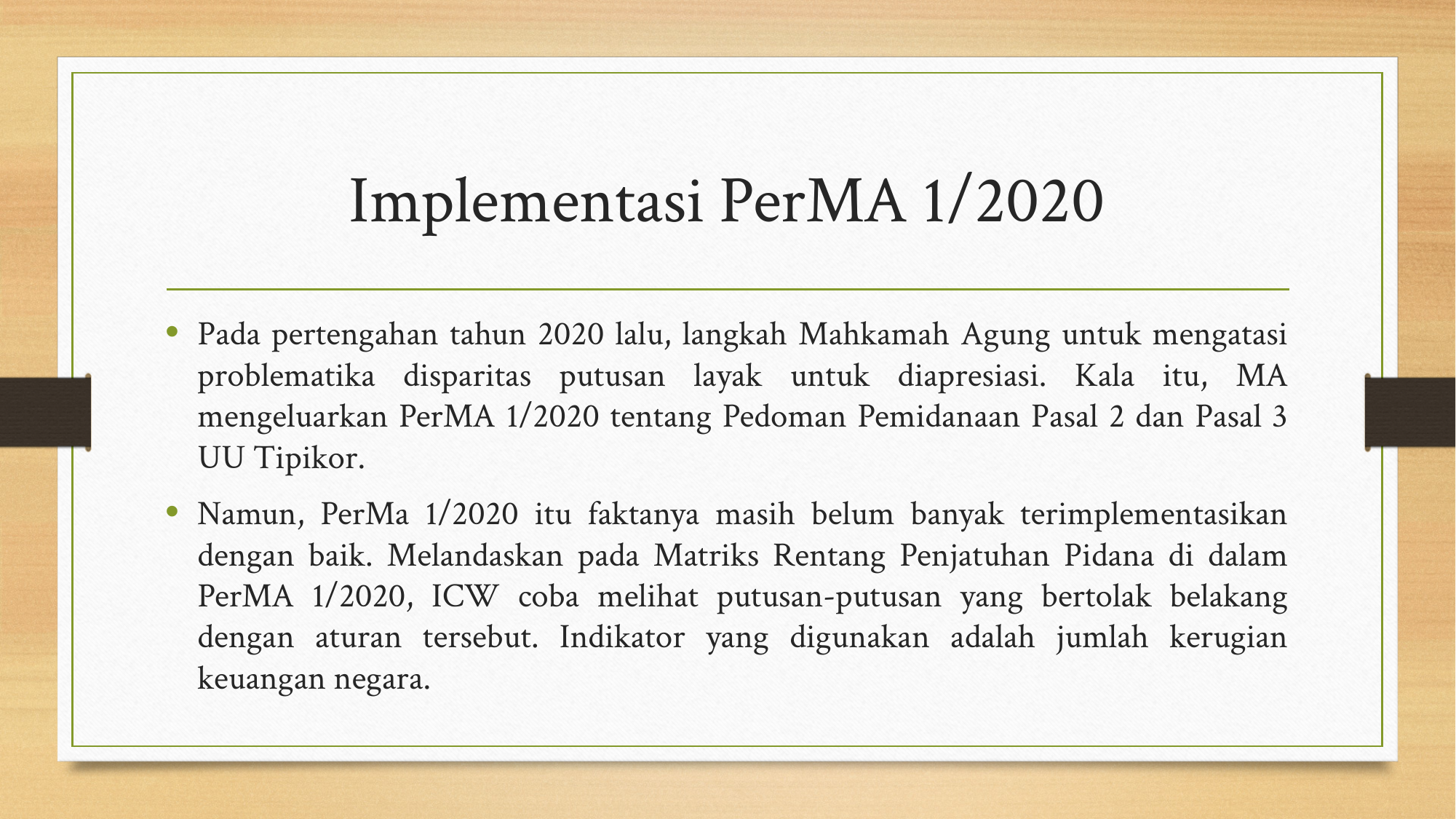

# Implementasi PerMA 1/2020
Pada pertengahan tahun 2020 lalu, langkah Mahkamah Agung untuk mengatasi problematika disparitas putusan layak untuk diapresiasi. Kala itu, MA mengeluarkan PerMA 1/2020 tentang Pedoman Pemidanaan Pasal 2 dan Pasal 3 UU Tipikor.
Namun, PerMa 1/2020 itu faktanya masih belum banyak terimplementasikan dengan baik. Melandaskan pada Matriks Rentang Penjatuhan Pidana di dalam PerMA 1/2020, ICW coba melihat putusan-putusan yang bertolak belakang dengan aturan tersebut. Indikator yang digunakan adalah jumlah kerugian keuangan negara.